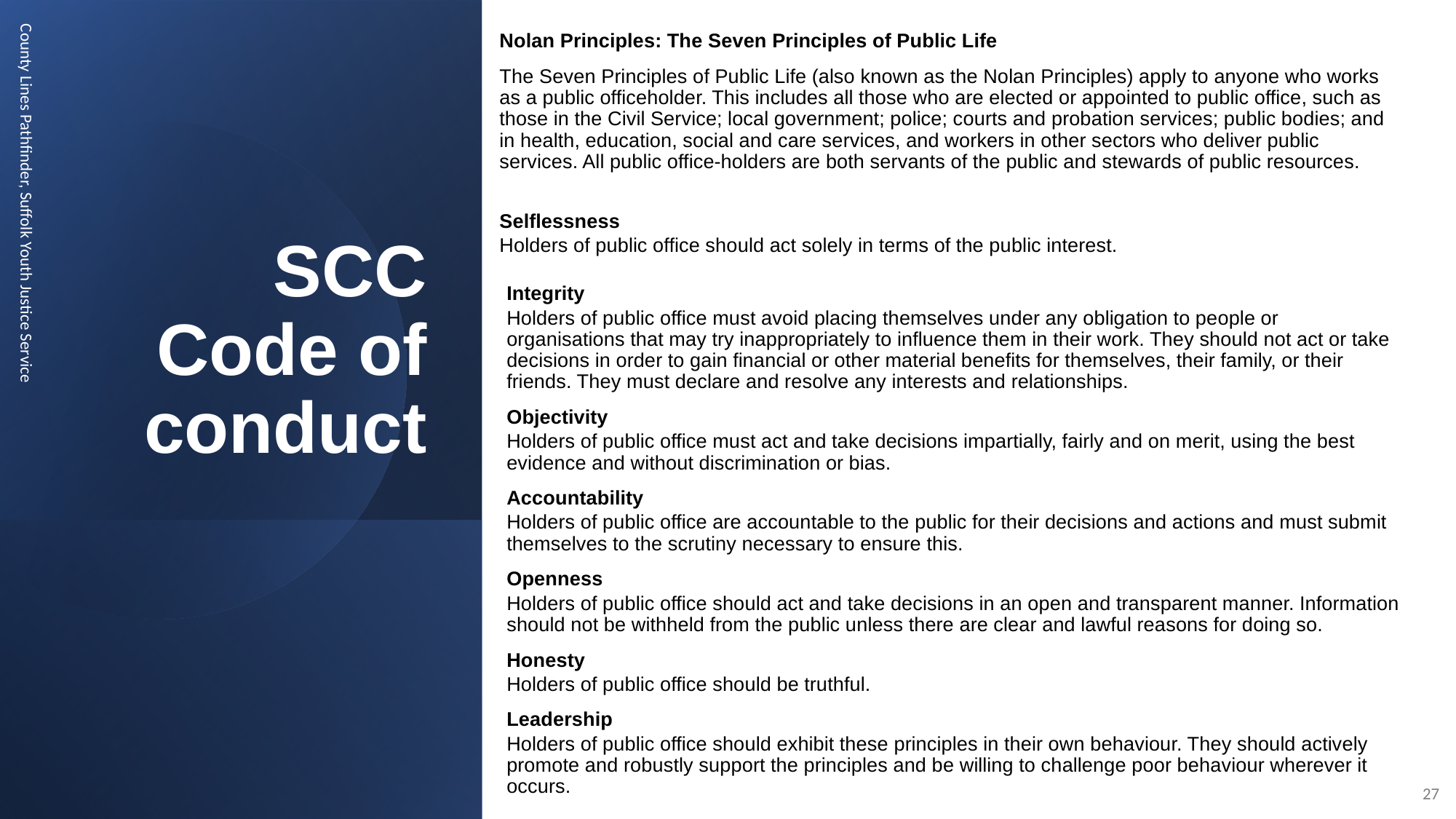

Nolan Principles: The Seven Principles of Public Life
The Seven Principles of Public Life (also known as the Nolan Principles) apply to anyone who works as a public officeholder. This includes all those who are elected or appointed to public office, such as those in the Civil Service; local government; police; courts and probation services; public bodies; and in health, education, social and care services, and workers in other sectors who deliver public services. All public office-holders are both servants of the public and stewards of public resources.

Selflessness
Holders of public office should act solely in terms of the public interest.

Integrity
Holders of public office must avoid placing themselves under any obligation to people or organisations that may try inappropriately to influence them in their work. They should not act or take decisions in order to gain financial or other material benefits for themselves, their family, or their friends. They must declare and resolve any interests and relationships.
Objectivity
Holders of public office must act and take decisions impartially, fairly and on merit, using the best evidence and without discrimination or bias.
Accountability
Holders of public office are accountable to the public for their decisions and actions and must submit themselves to the scrutiny necessary to ensure this.
Openness
Holders of public office should act and take decisions in an open and transparent manner. Information should not be withheld from the public unless there are clear and lawful reasons for doing so.
Honesty
Holders of public office should be truthful.
Leadership
Holders of public office should exhibit these principles in their own behaviour. They should actively promote and robustly support the principles and be willing to challenge poor behaviour wherever it occurs.

# SCC Code of conduct

County Lines Pathfinder, Suffolk Youth Justice Service

27